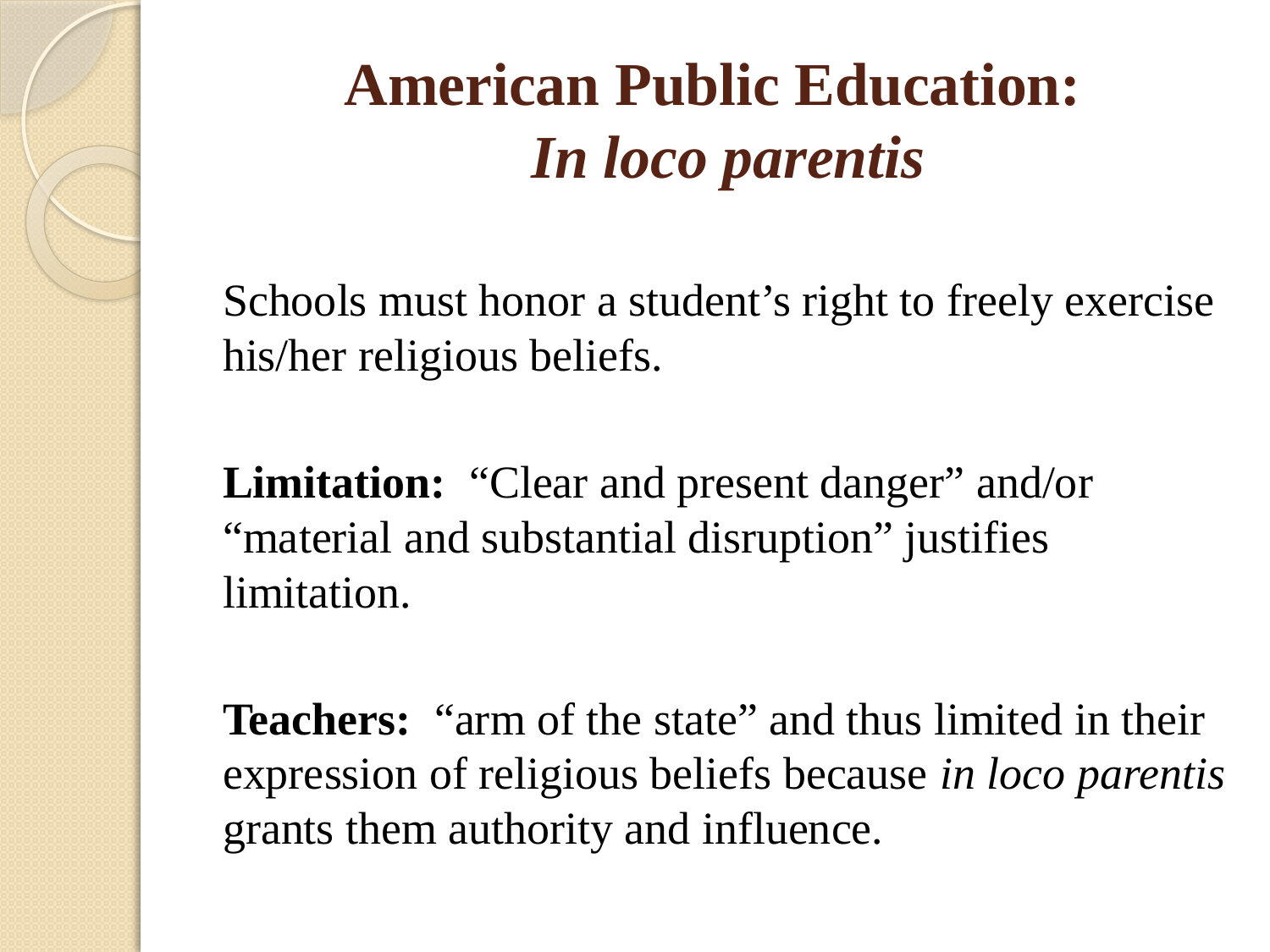

# American Public Education: In loco parentis

Schools must honor a student’s right to freely exercise his/her religious beliefs.

Limitation:  “Clear and present danger” and/or  “material and substantial disruption” justifies limitation.

Teachers:  “arm of the state” and thus limited in their expression of religious beliefs because in loco parentis grants them authority and influence.